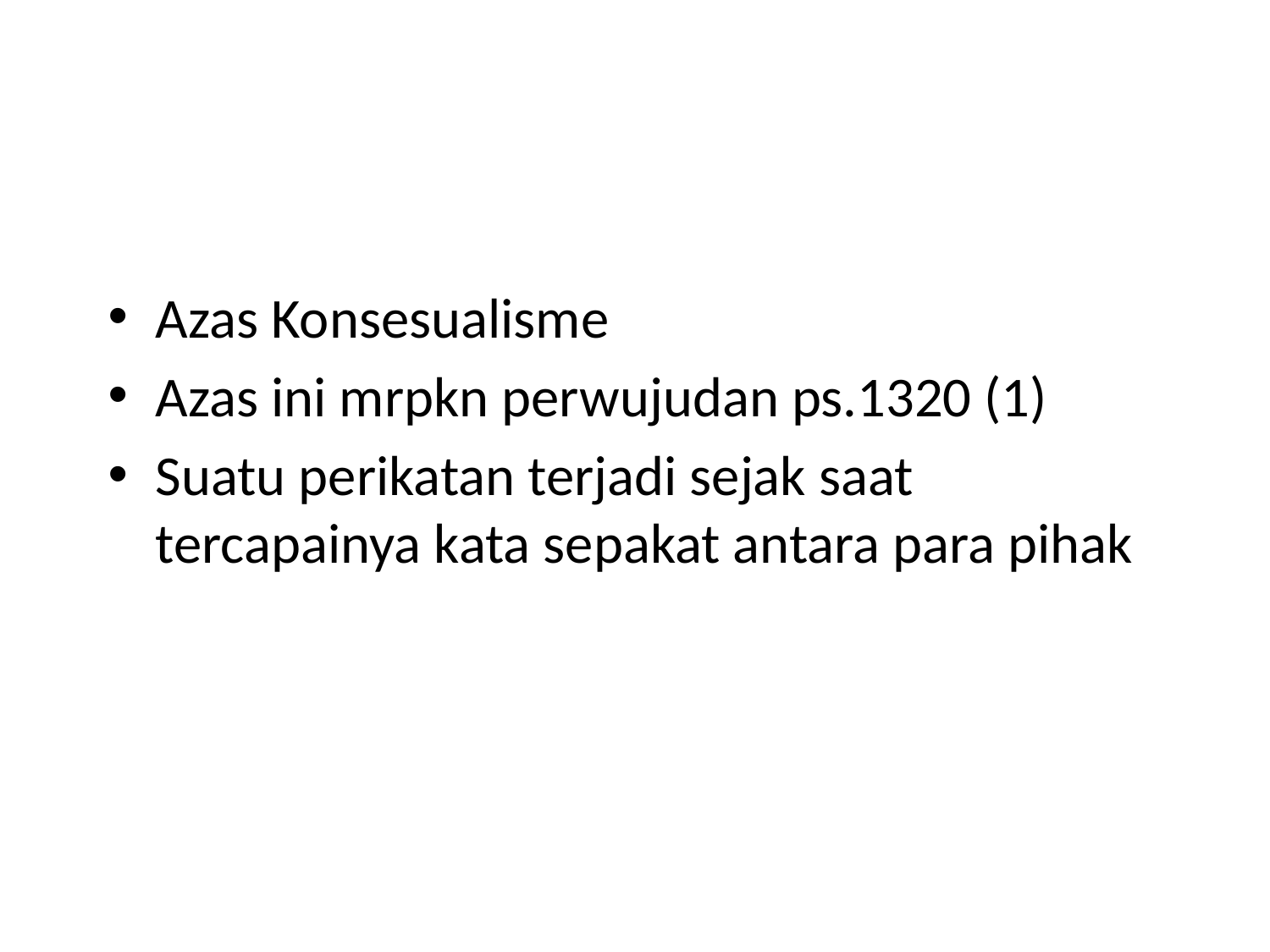

#
Azas Konsesualisme
Azas ini mrpkn perwujudan ps.1320 (1)
Suatu perikatan terjadi sejak saat tercapainya kata sepakat antara para pihak